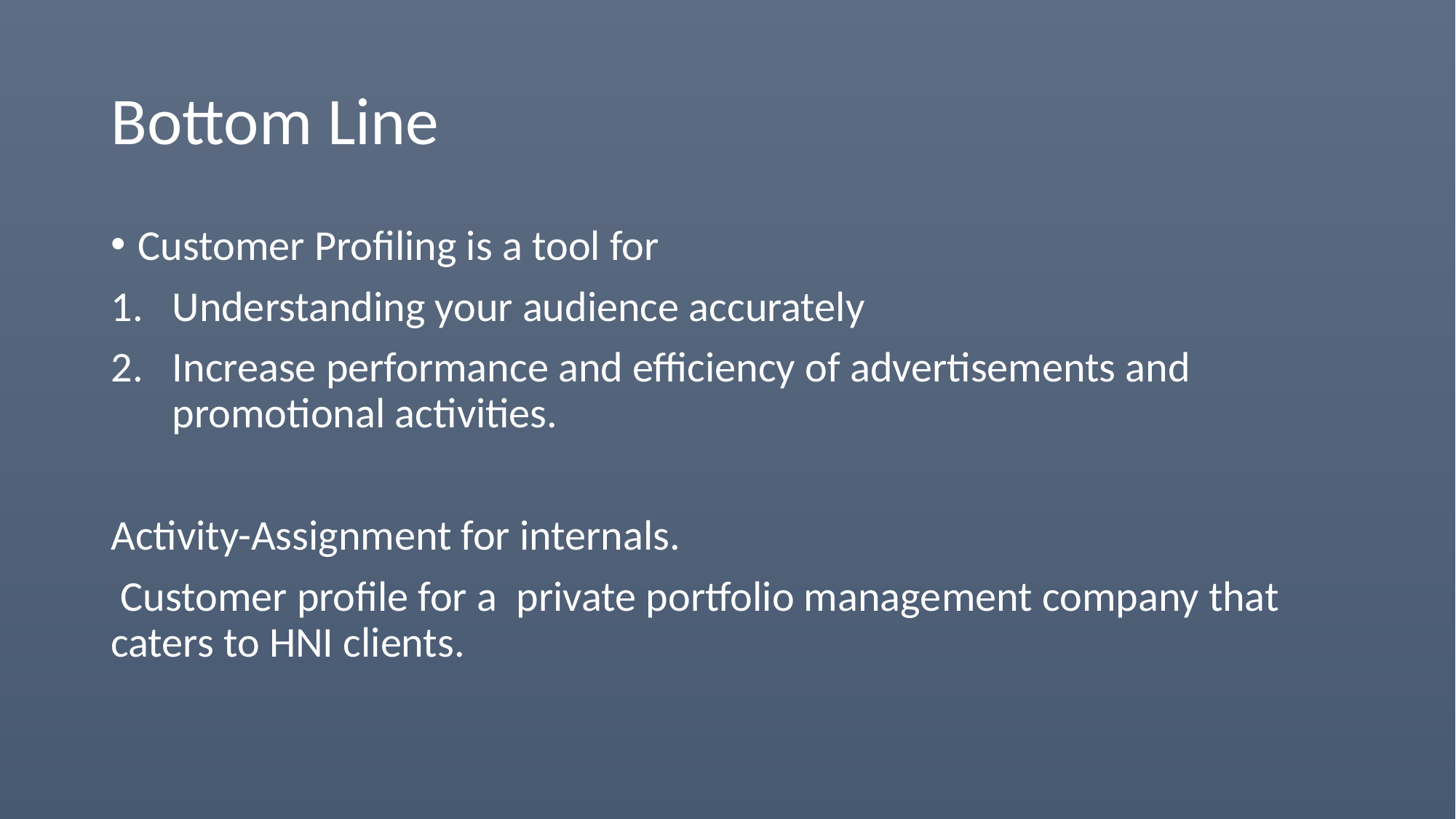

# Bottom Line
Customer Profiling is a tool for
Understanding your audience accurately
Increase performance and efficiency of advertisements and promotional activities.

Activity-Assignment for internals.
 Customer profile for a  private portfolio management company that caters to HNI clients.